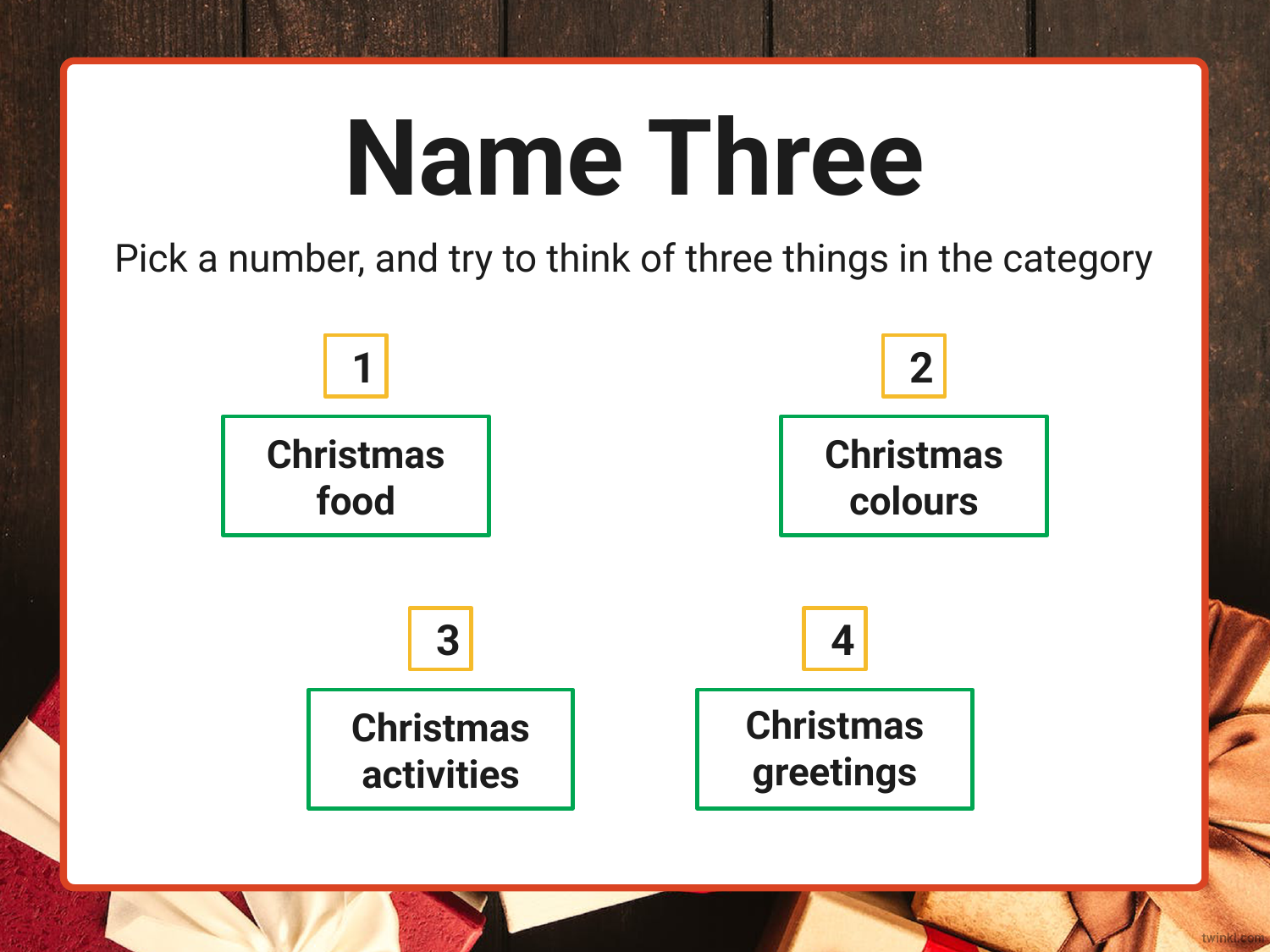

# Name Three
Pick a number, and try to think of three things in the category
1
Christmas food
2
Christmas colours
3
Christmas activities
4
Christmas greetings